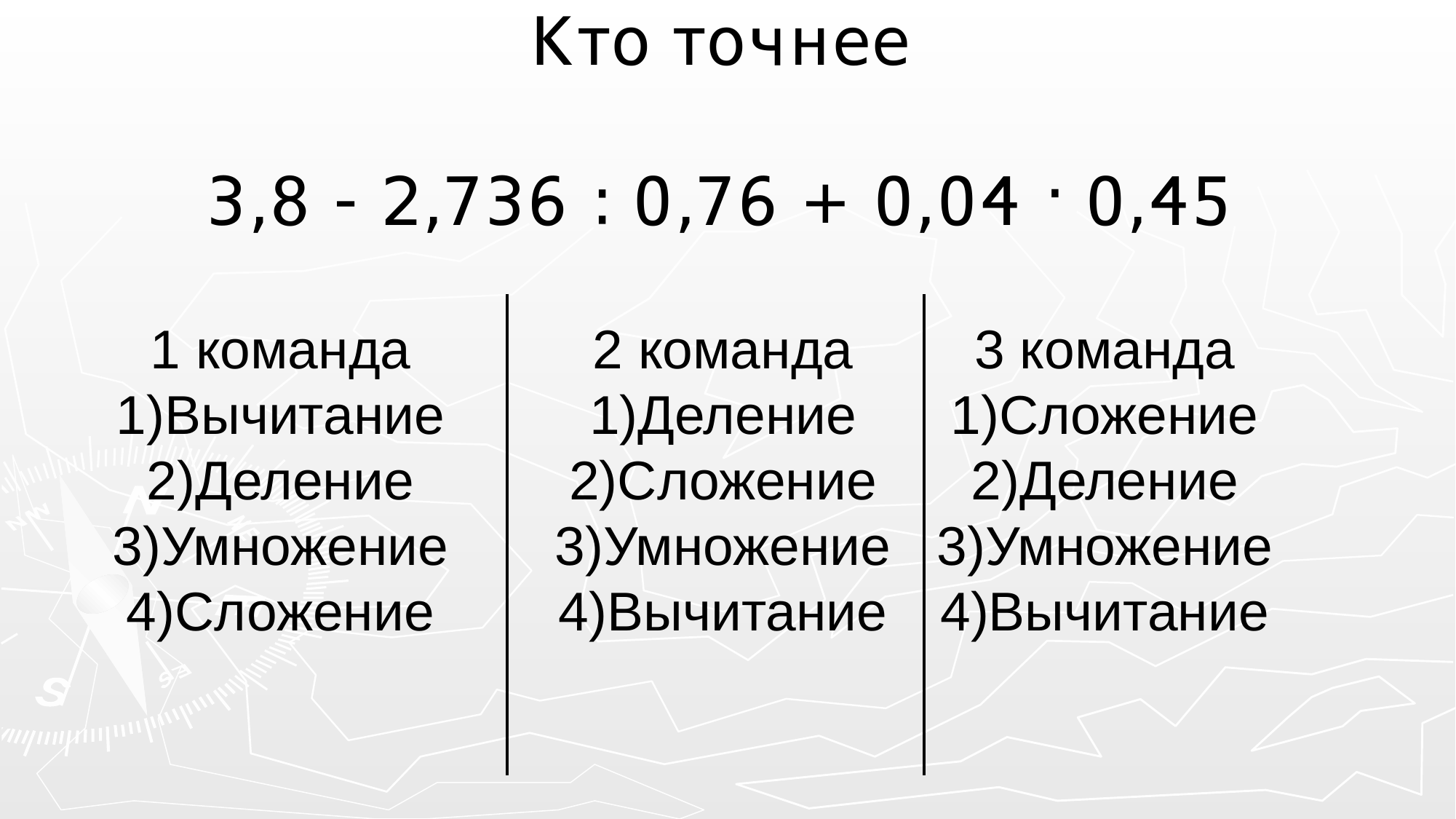

# Кто точнее 3,8 - 2,736 : 0,76 + 0,04 · 0,45

2 команда
1)Деление
2)Сложение
3)Умножение
4)Вычитание

3 команда
1)Сложение
2)Деление
3)Умножение
4)Вычитание
1 команда
1)Вычитание
2)Деление
3)Умножение
4)Сложение